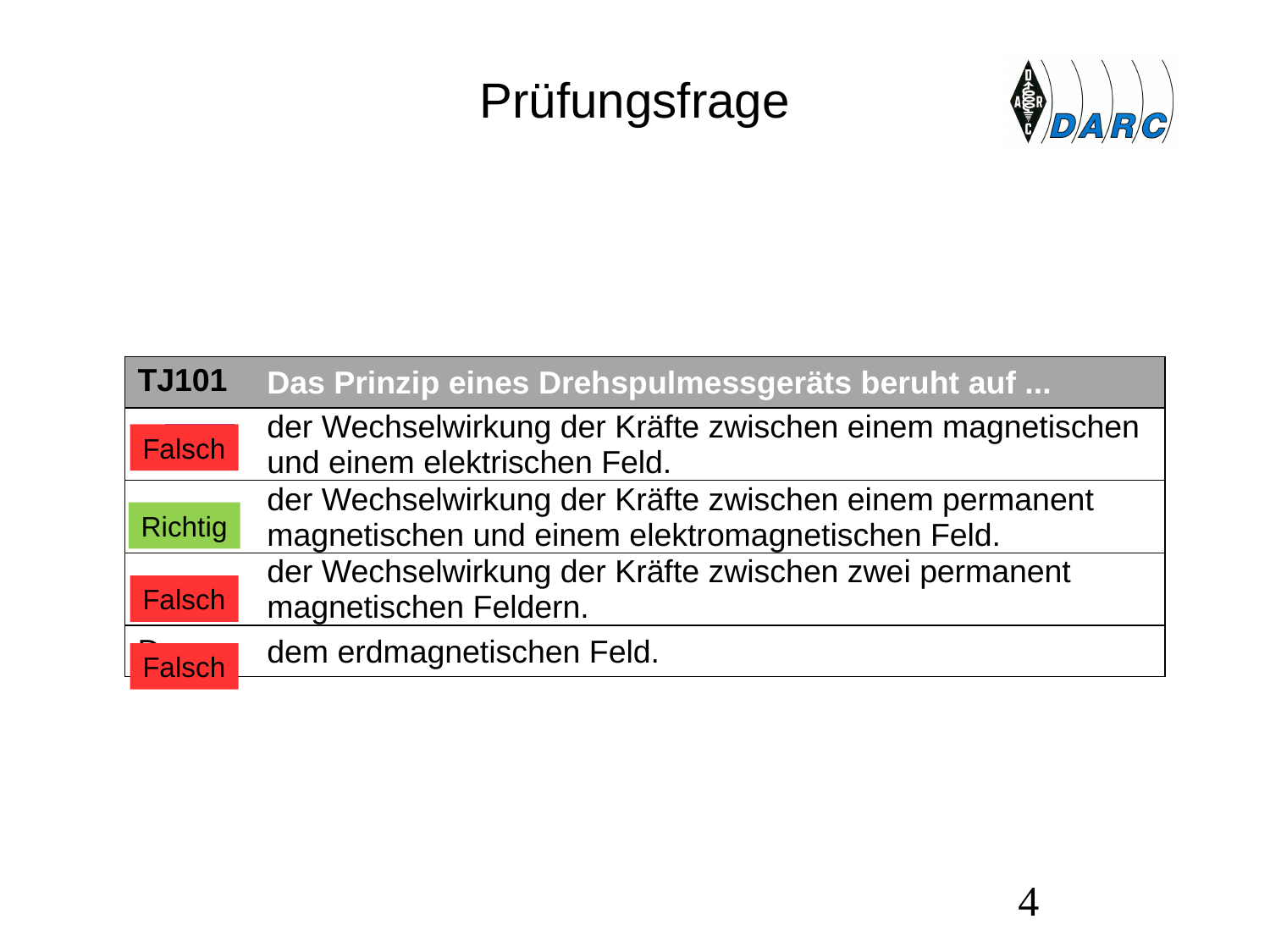

# Prüfungsfrage
| TJ101 | Das Prinzip eines Drehspulmessgeräts beruht auf ... |
| --- | --- |
| A | der Wechselwirkung der Kräfte zwischen einem magnetischen und einem elektrischen Feld. |
| B | der Wechselwirkung der Kräfte zwischen einem permanent magnetischen und einem elektromagnetischen Feld. |
| C | der Wechselwirkung der Kräfte zwischen zwei permanent magnetischen Feldern. |
| D | dem erdmagnetischen Feld. |
Falsch

Richtig

Falsch

Falsch

4